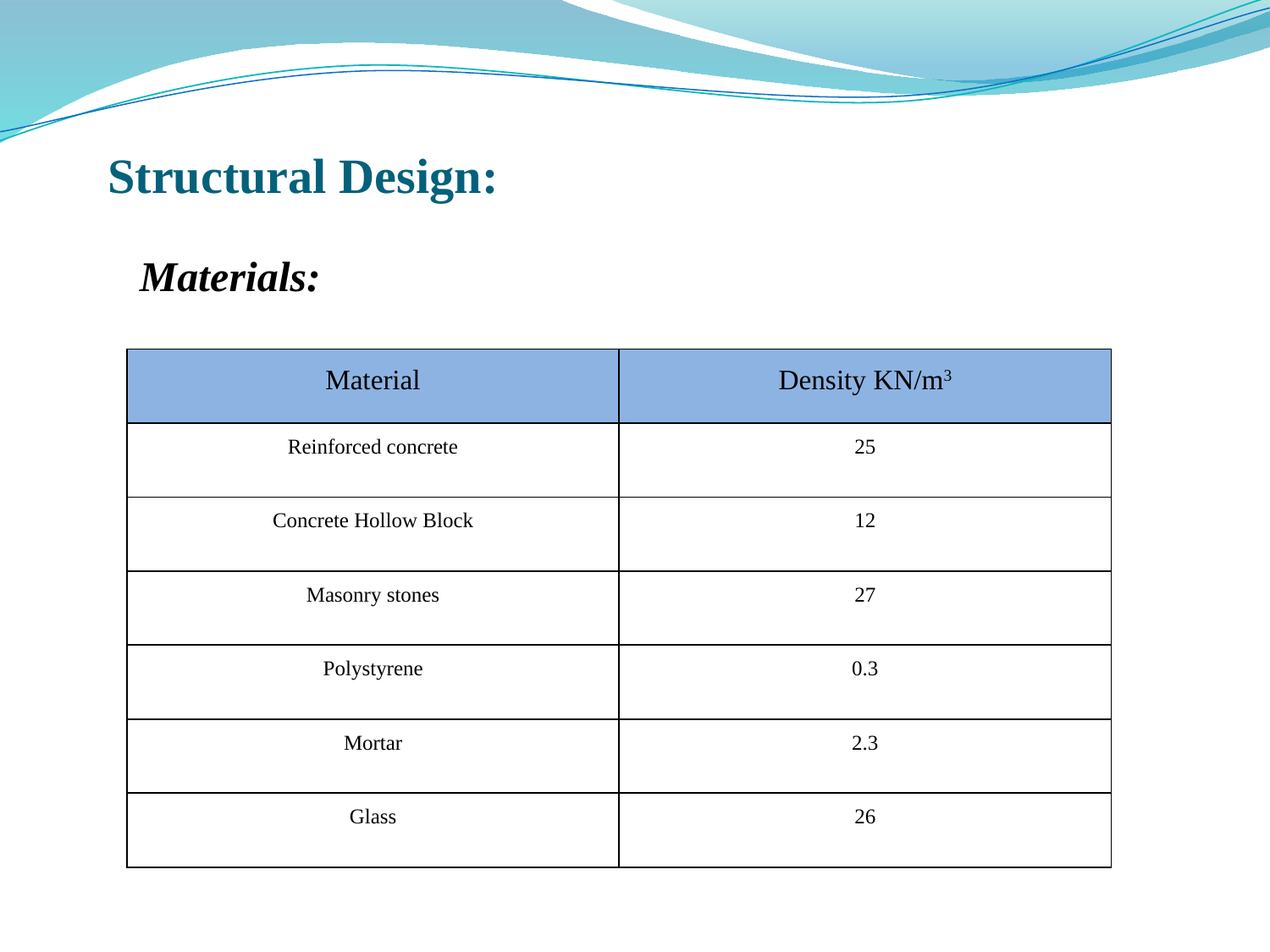

Structural Design:
Materials:
| Material | Density KN/m3 |
| --- | --- |
| Reinforced concrete | 25 |
| Concrete Hollow Block | 12 |
| Masonry stones | 27 |
| Polystyrene | 0.3 |
| Mortar | 2.3 |
| Glass | 26 |